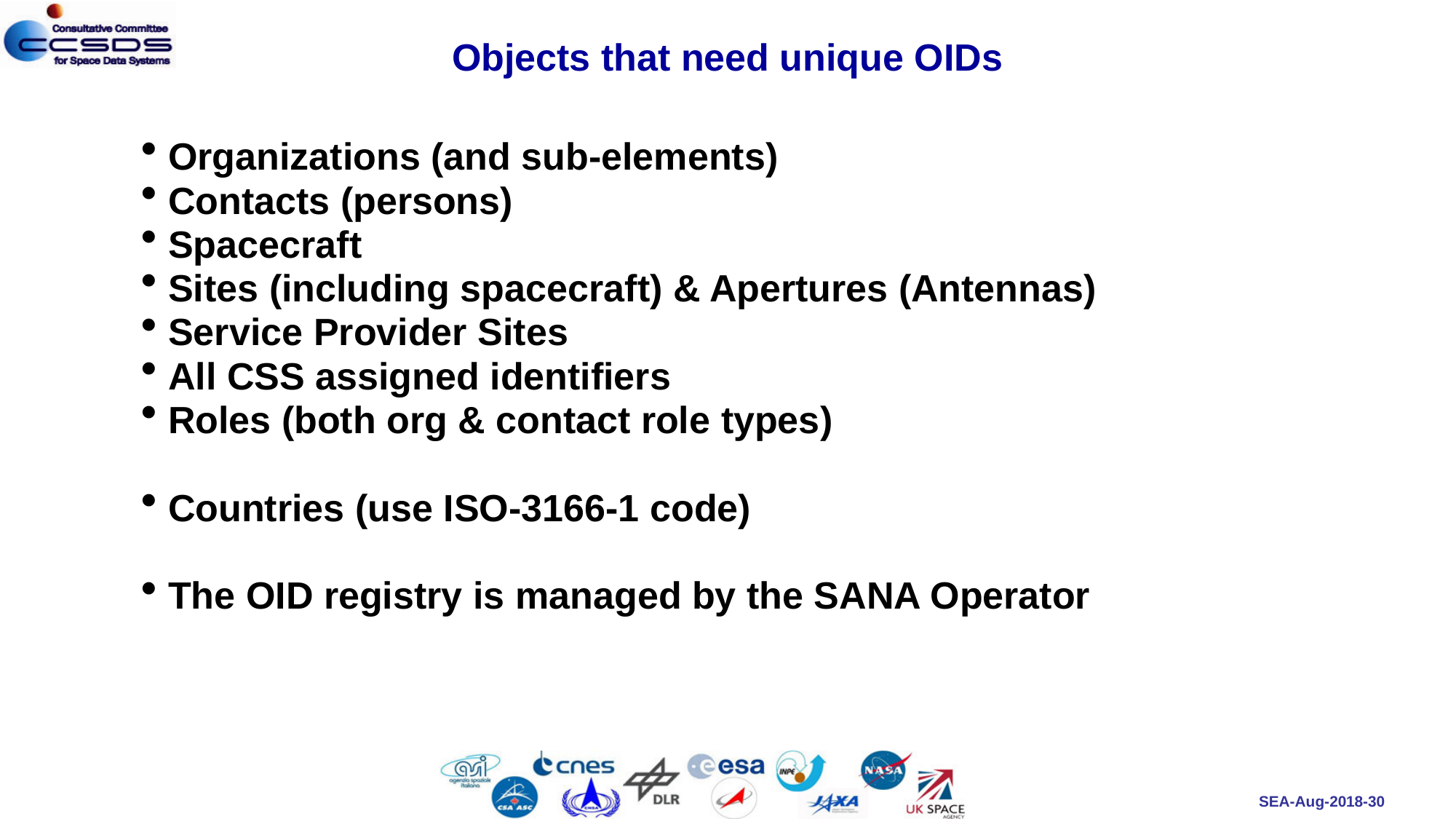

30
# Objects that need unique OIDs
Organizations (and sub-elements)
Contacts (persons)
Spacecraft
Sites (including spacecraft) & Apertures (Antennas)
Service Provider Sites
All CSS assigned identifiers
Roles (both org & contact role types)

Countries (use ISO-3166-1 code)

The OID registry is managed by the SANA Operator